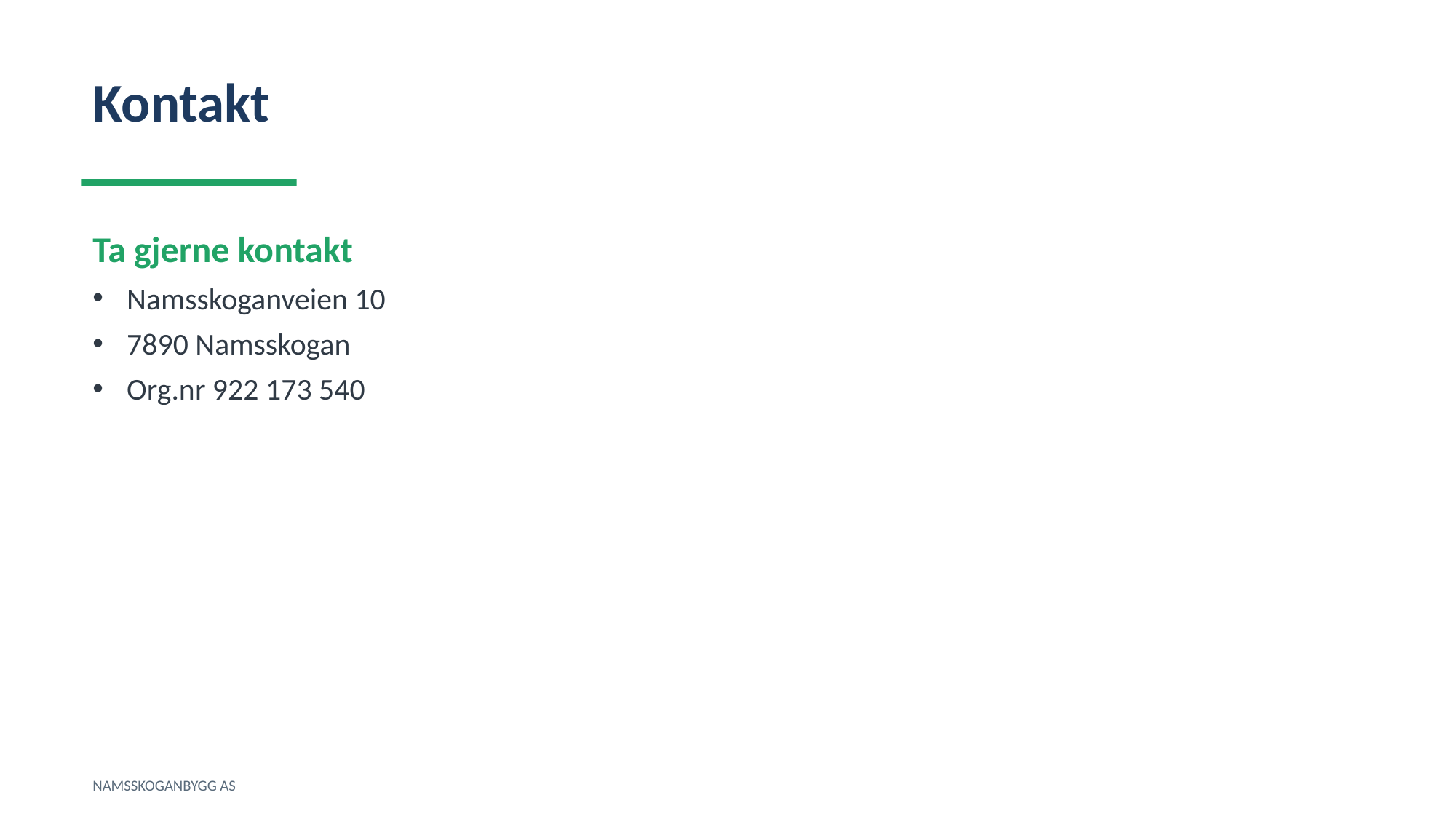

Kontakt

Ta gjerne kontakt
Namsskoganveien 10
7890 Namsskogan
Org.nr 922 173 540
NAMSSKOGANBYGG AS